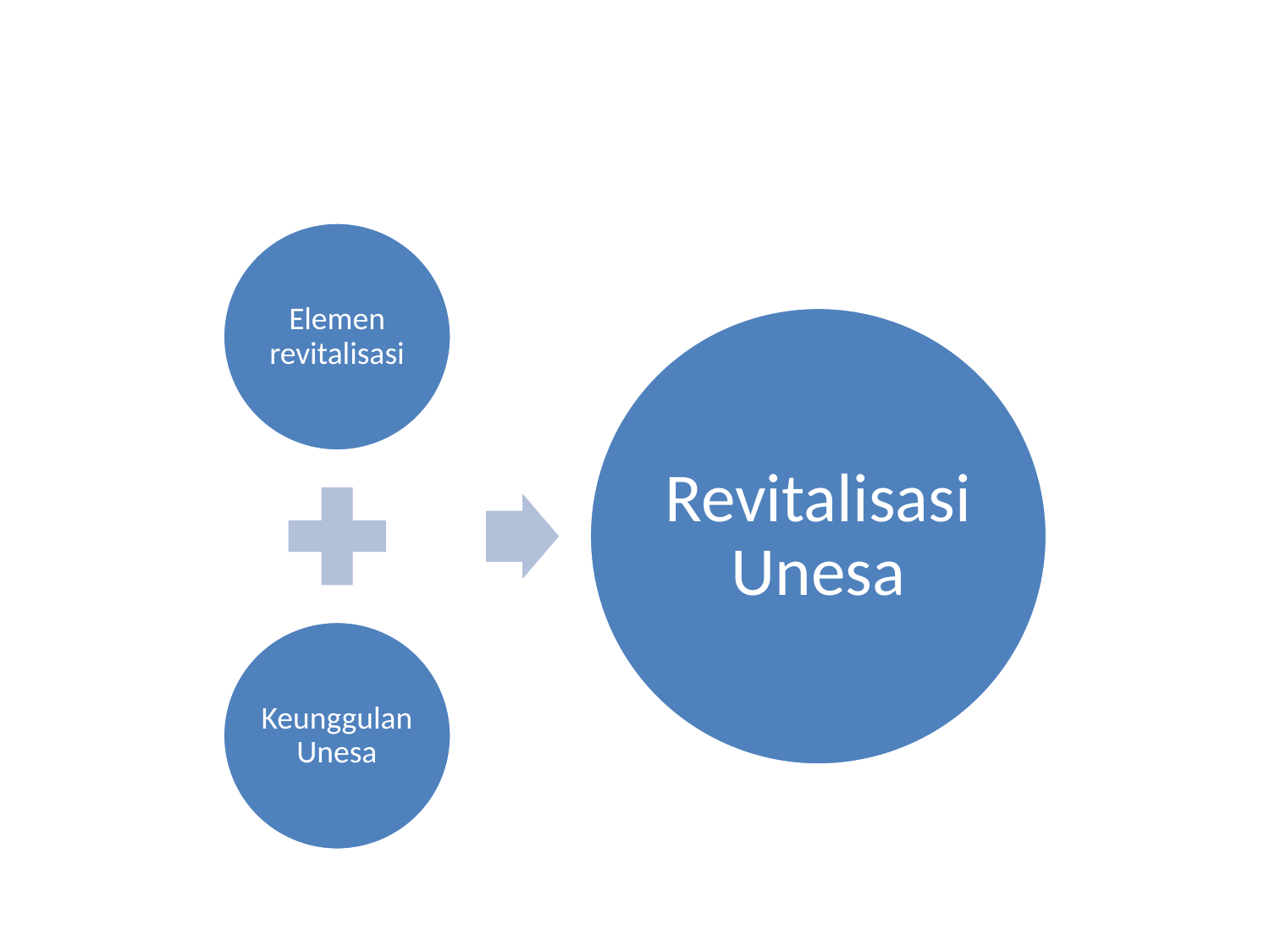

#
Elemen revitalisasi

Keunggulan Unesa

Revitalisasi Unesa